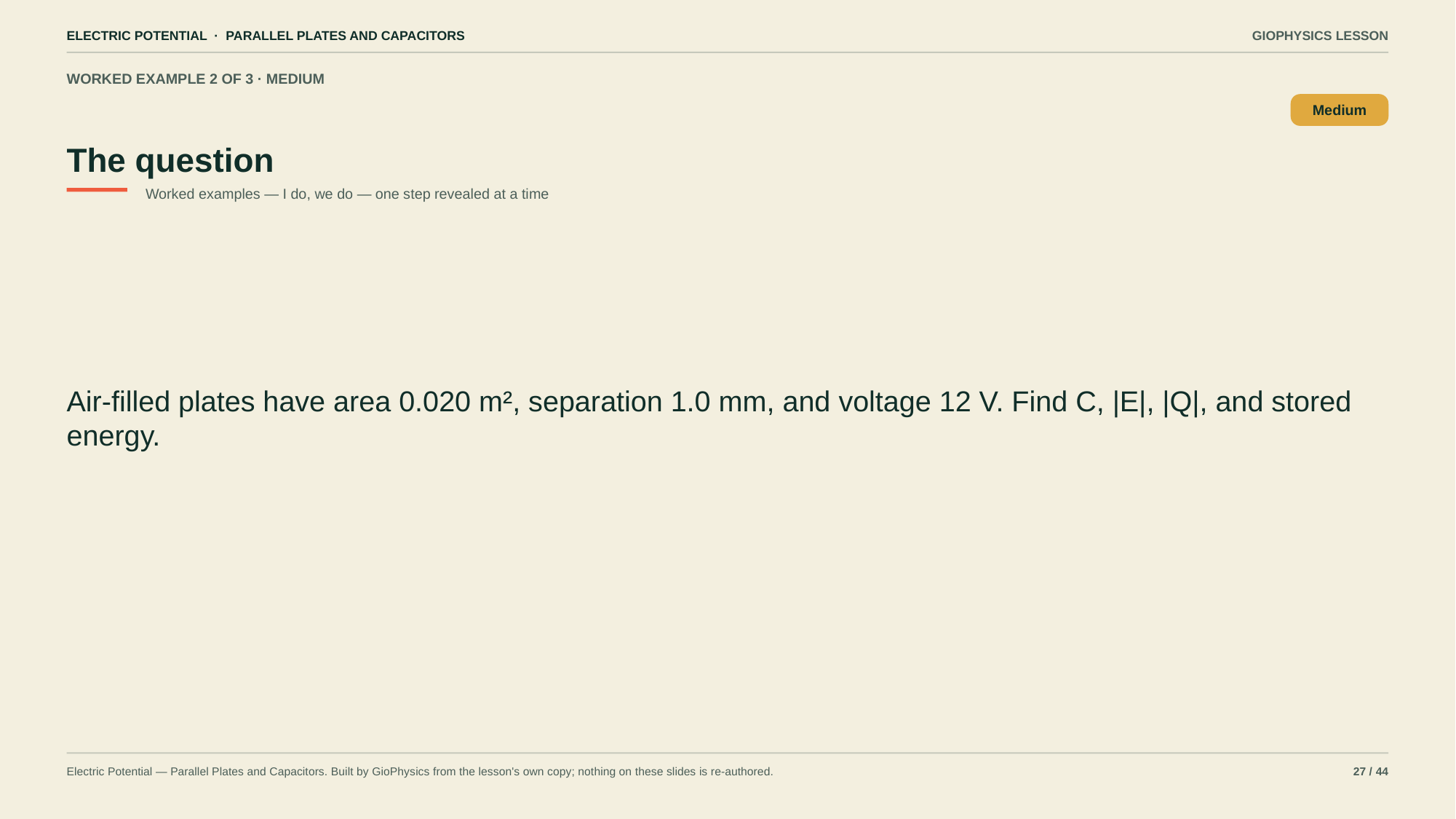

ELECTRIC POTENTIAL  ·  PARALLEL PLATES AND CAPACITORS
GIOPHYSICS LESSON

WORKED EXAMPLE 2 OF 3 · MEDIUM
The question

Medium
Worked examples — I do, we do — one step revealed at a time

Air-filled plates have area 0.020 m², separation 1.0 mm, and voltage 12 V. Find C, |E|, |Q|, and stored energy.

Electric Potential — Parallel Plates and Capacitors. Built by GioPhysics from the lesson's own copy; nothing on these slides is re-authored.
27 / 44